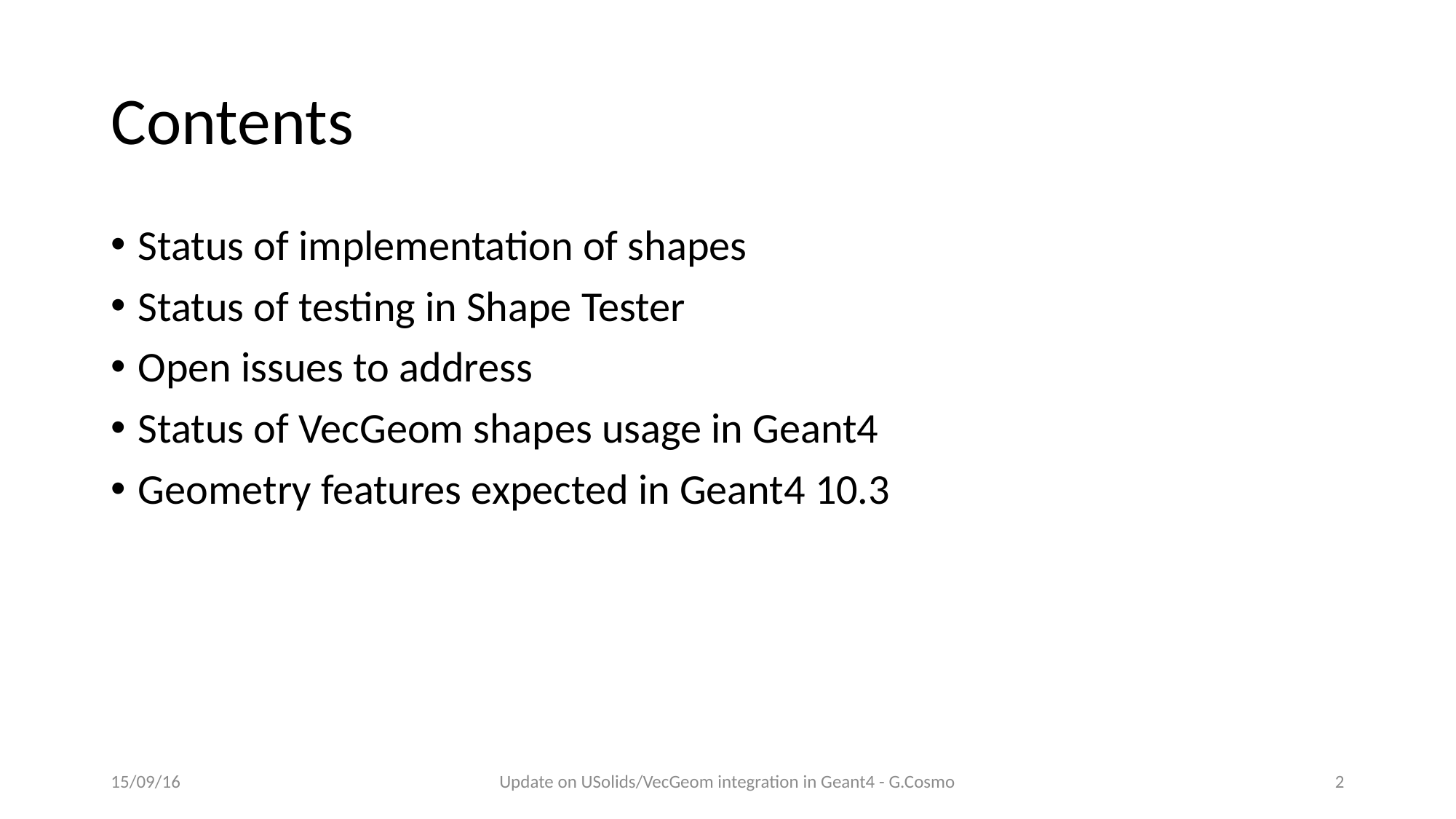

# Contents
Status of implementation of shapes
Status of testing in Shape Tester
Open issues to address
Status of VecGeom shapes usage in Geant4
Geometry features expected in Geant4 10.3
15/09/16
Update on USolids/VecGeom integration in Geant4 - G.Cosmo
2